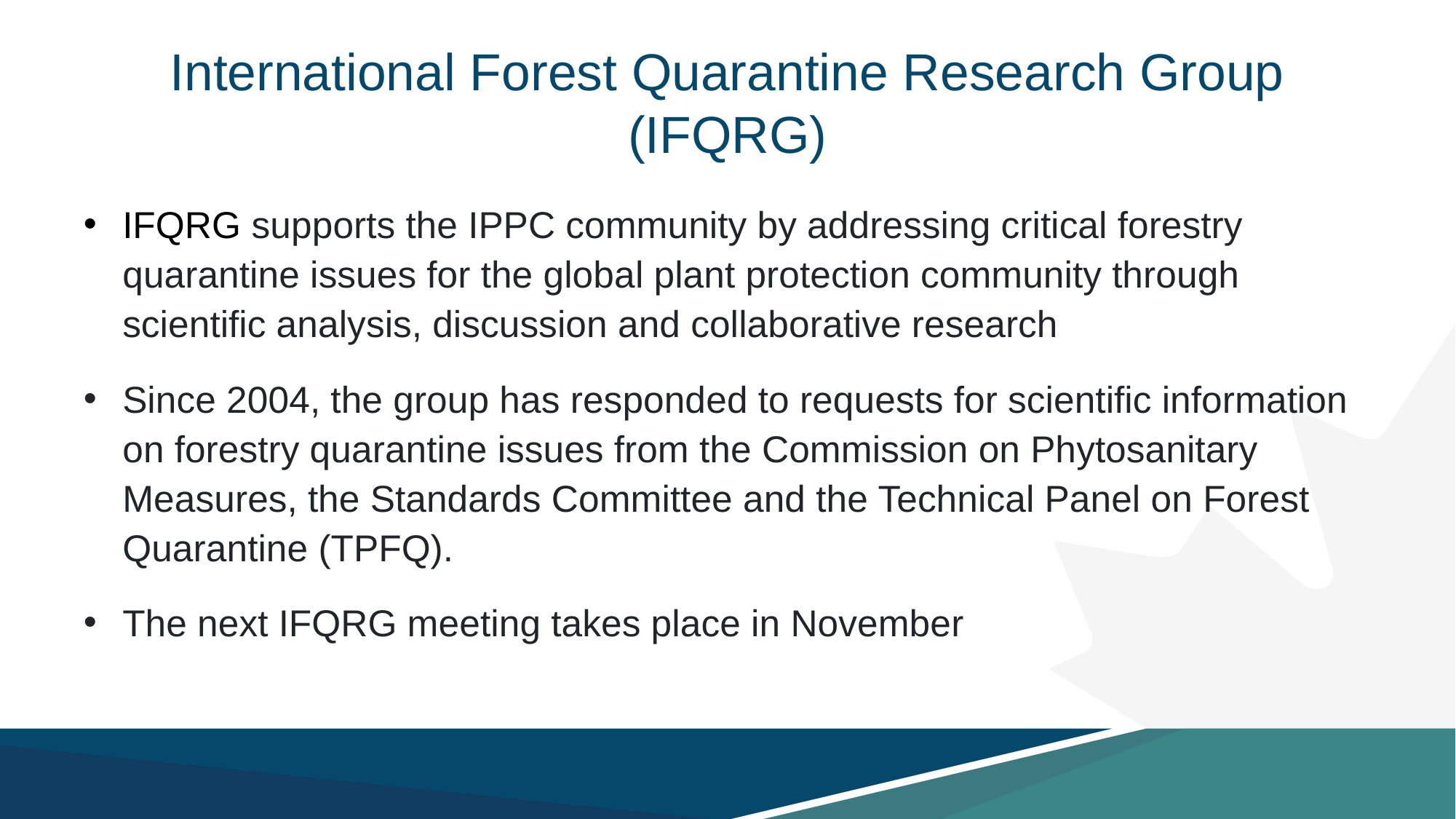

# International Forest Quarantine Research Group (IFQRG)
IFQRG supports the IPPC community by addressing critical forestry quarantine issues for the global plant protection community through scientific analysis, discussion and collaborative research
Since 2004, the group has responded to requests for scientific information on forestry quarantine issues from the Commission on Phytosanitary Measures, the Standards Committee and the Technical Panel on Forest Quarantine (TPFQ).
The next IFQRG meeting takes place in November